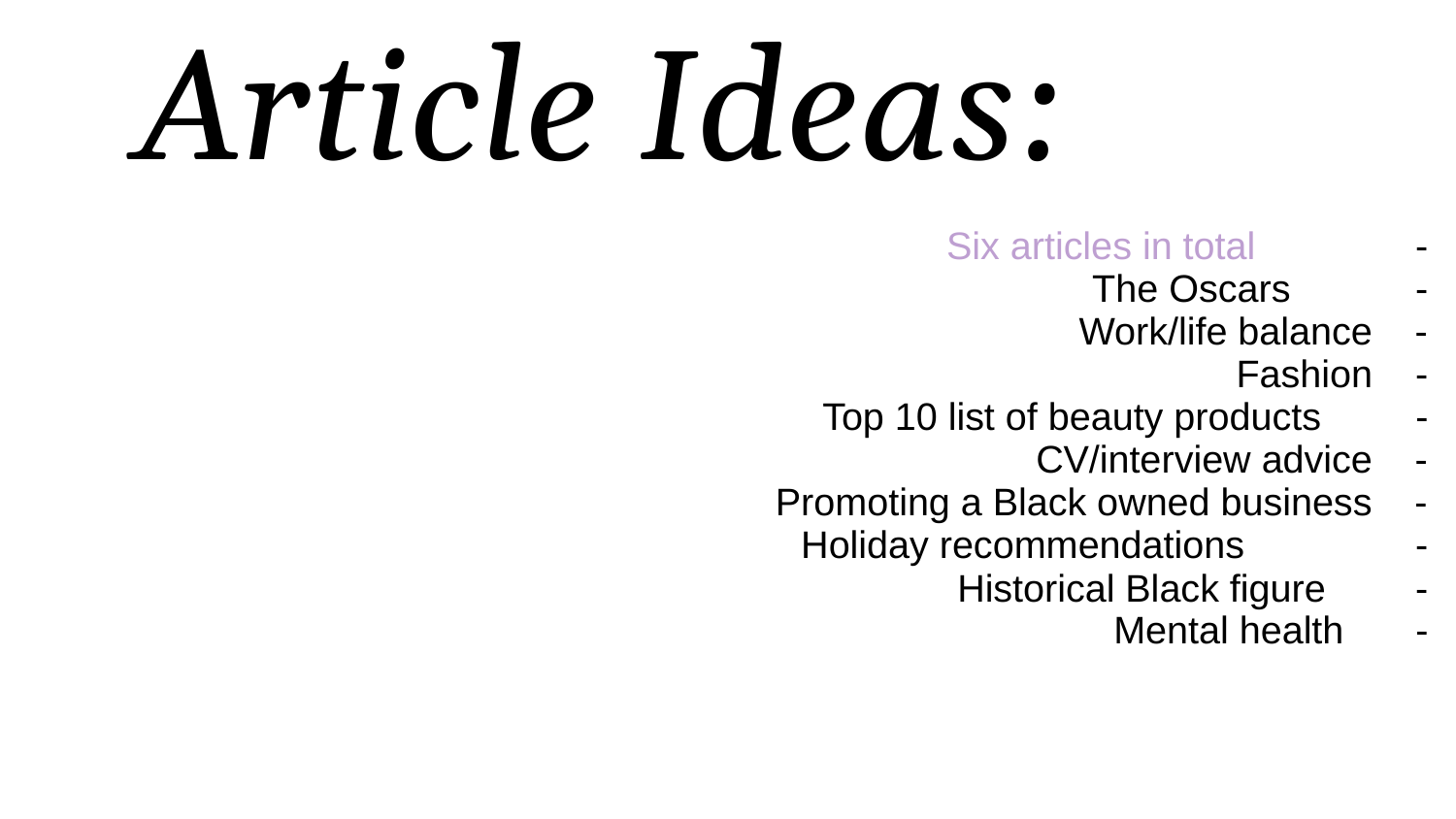

# Article Ideas:
Six articles in total	   -
The Oscars	   -
Work/life balance    -
Fashion    -
Top 10 list of beauty products	 -
CV/interview advice    -
Promoting a Black owned business    -
Holiday recommendations	   -
Historical Black figure	  -
Mental health 	 -